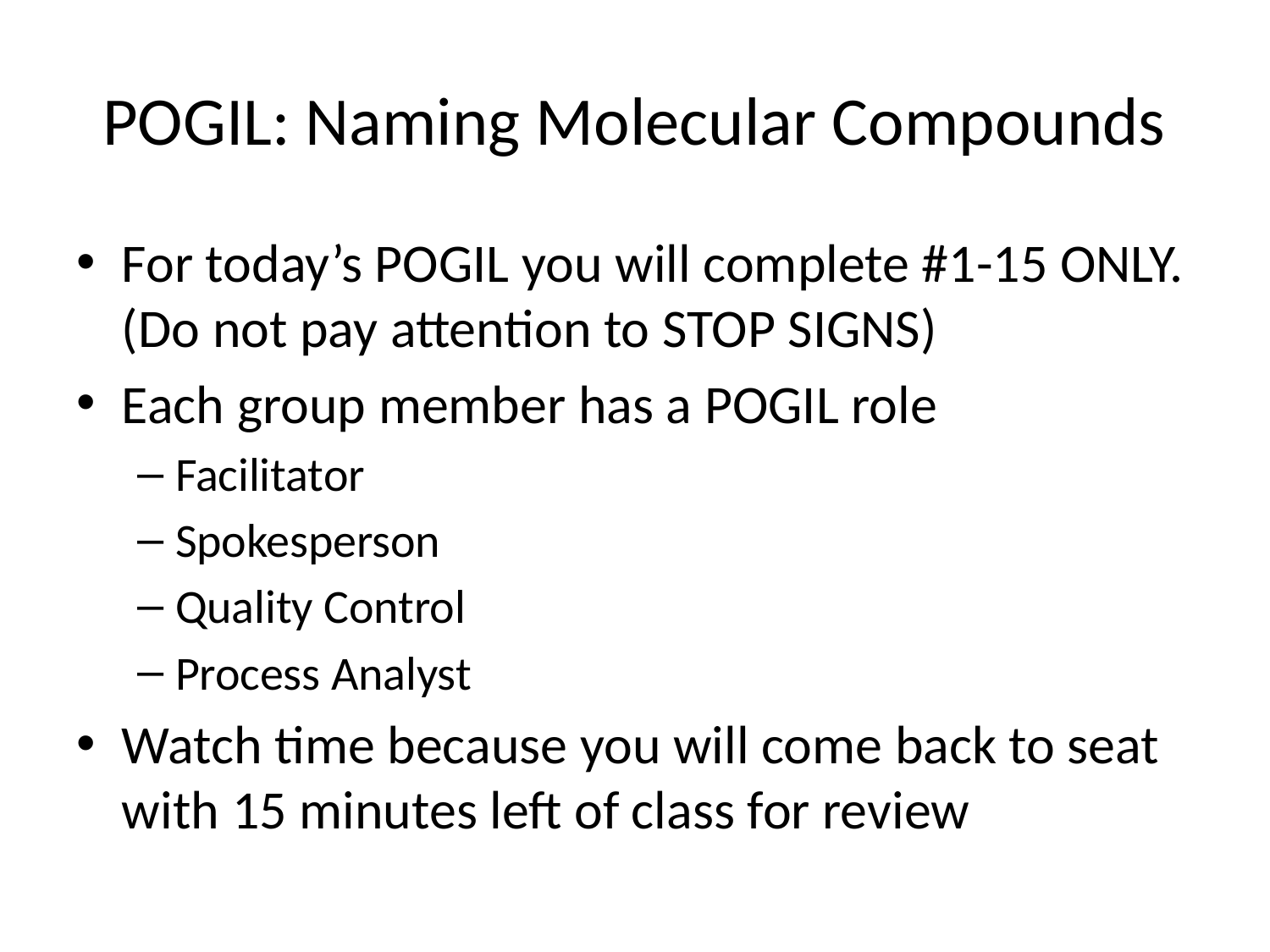

# POGIL: Naming Molecular Compounds
For today’s POGIL you will complete #1-15 ONLY. (Do not pay attention to STOP SIGNS)
Each group member has a POGIL role
Facilitator
Spokesperson
Quality Control
Process Analyst
Watch time because you will come back to seat with 15 minutes left of class for review